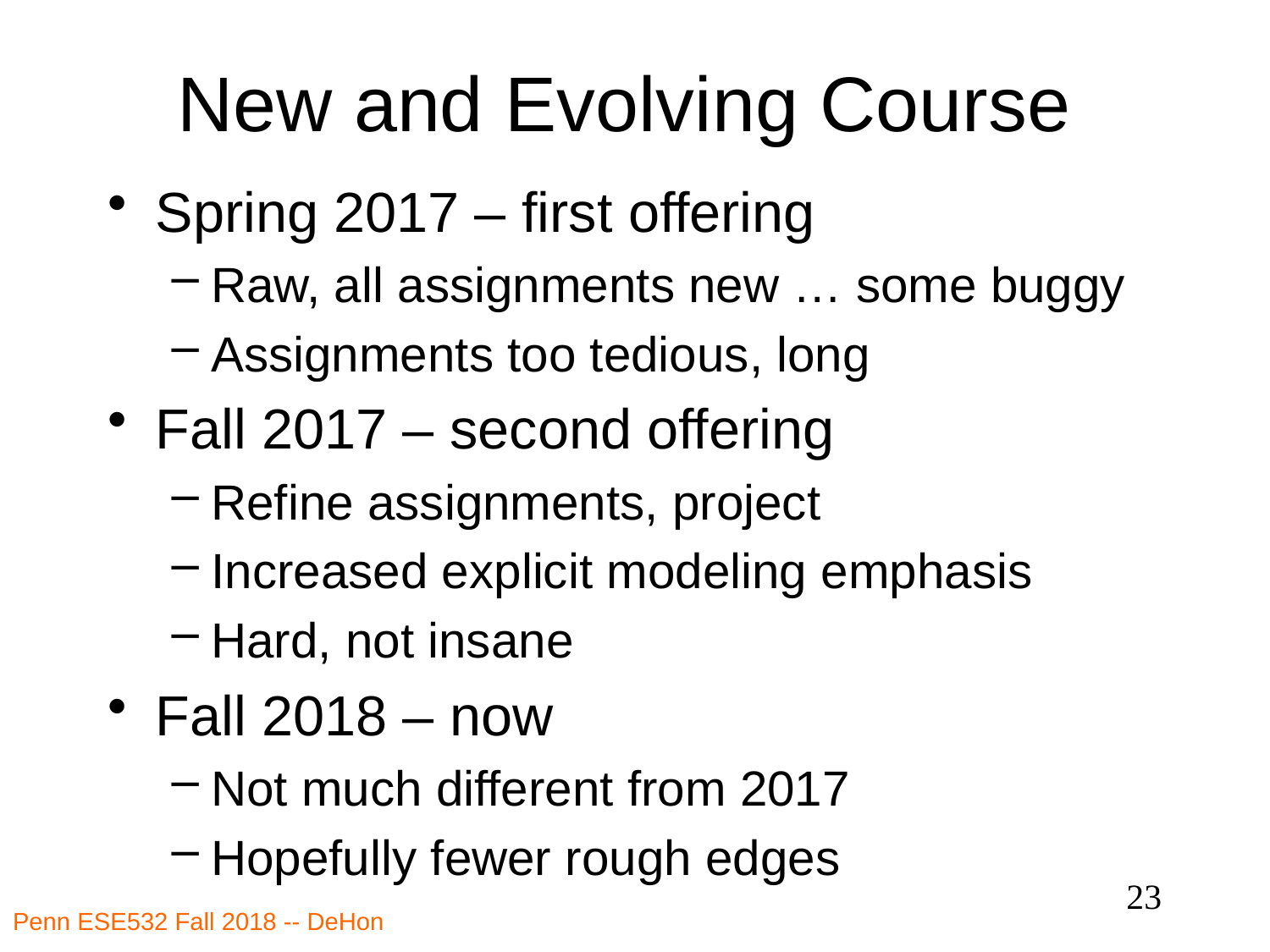

# New and Evolving Course
Spring 2017 – first offering
Raw, all assignments new … some buggy
Assignments too tedious, long
Fall 2017 – second offering
Refine assignments, project
Increased explicit modeling emphasis
Hard, not insane
Fall 2018 – now
Not much different from 2017
Hopefully fewer rough edges
23
Penn ESE532 Fall 2018 -- DeHon